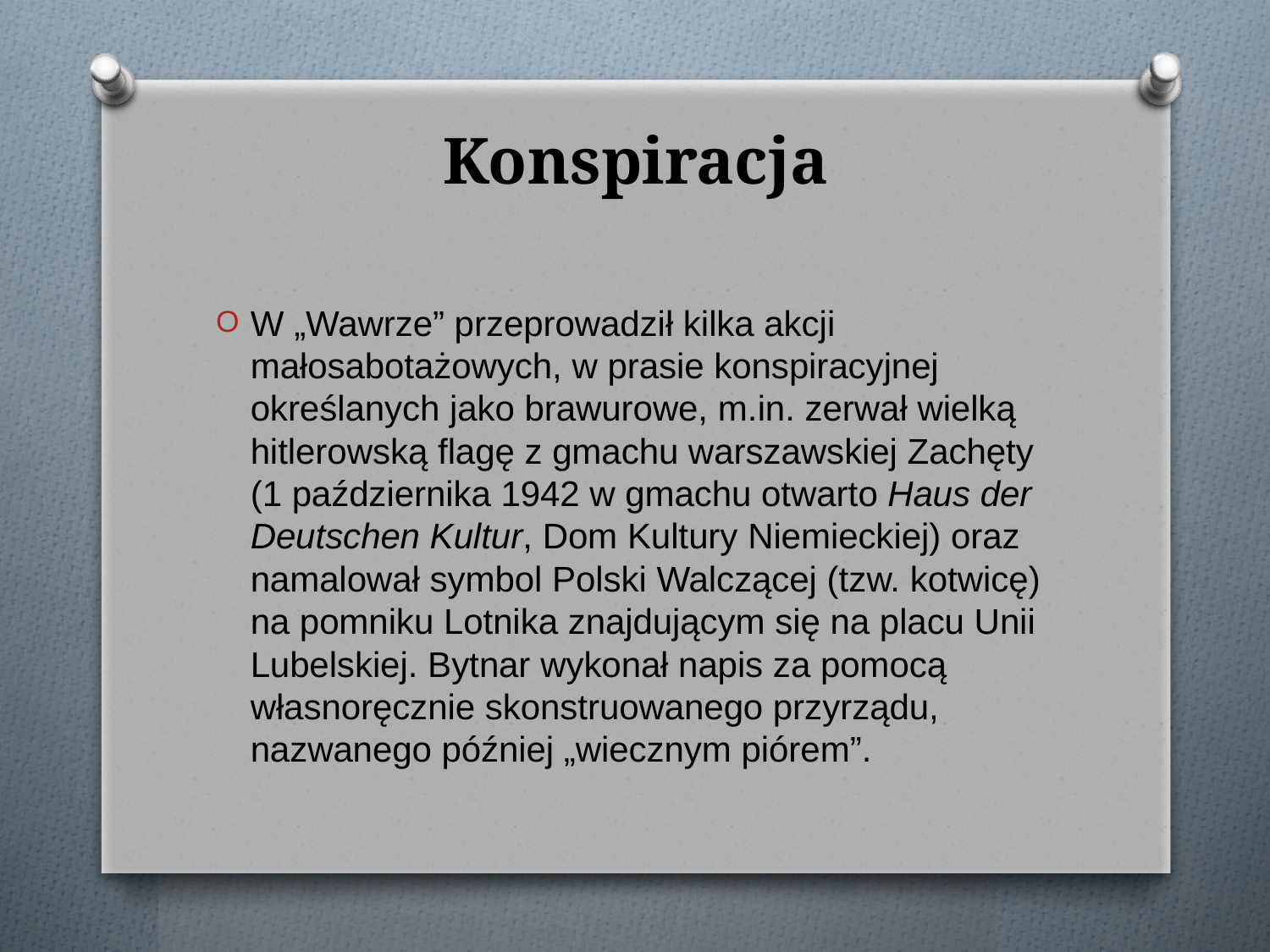

# Konspiracja
W „Wawrze” przeprowadził kilka akcji małosabotażowych, w prasie konspiracyjnej określanych jako brawurowe, m.in. zerwał wielką hitlerowską flagę z gmachu warszawskiej Zachęty (1 października 1942 w gmachu otwarto Haus der Deutschen Kultur, Dom Kultury Niemieckiej) oraz namalował symbol Polski Walczącej (tzw. kotwicę) na pomniku Lotnika znajdującym się na placu Unii Lubelskiej. Bytnar wykonał napis za pomocą własnoręcznie skonstruowanego przyrządu, nazwanego później „wiecznym piórem”.